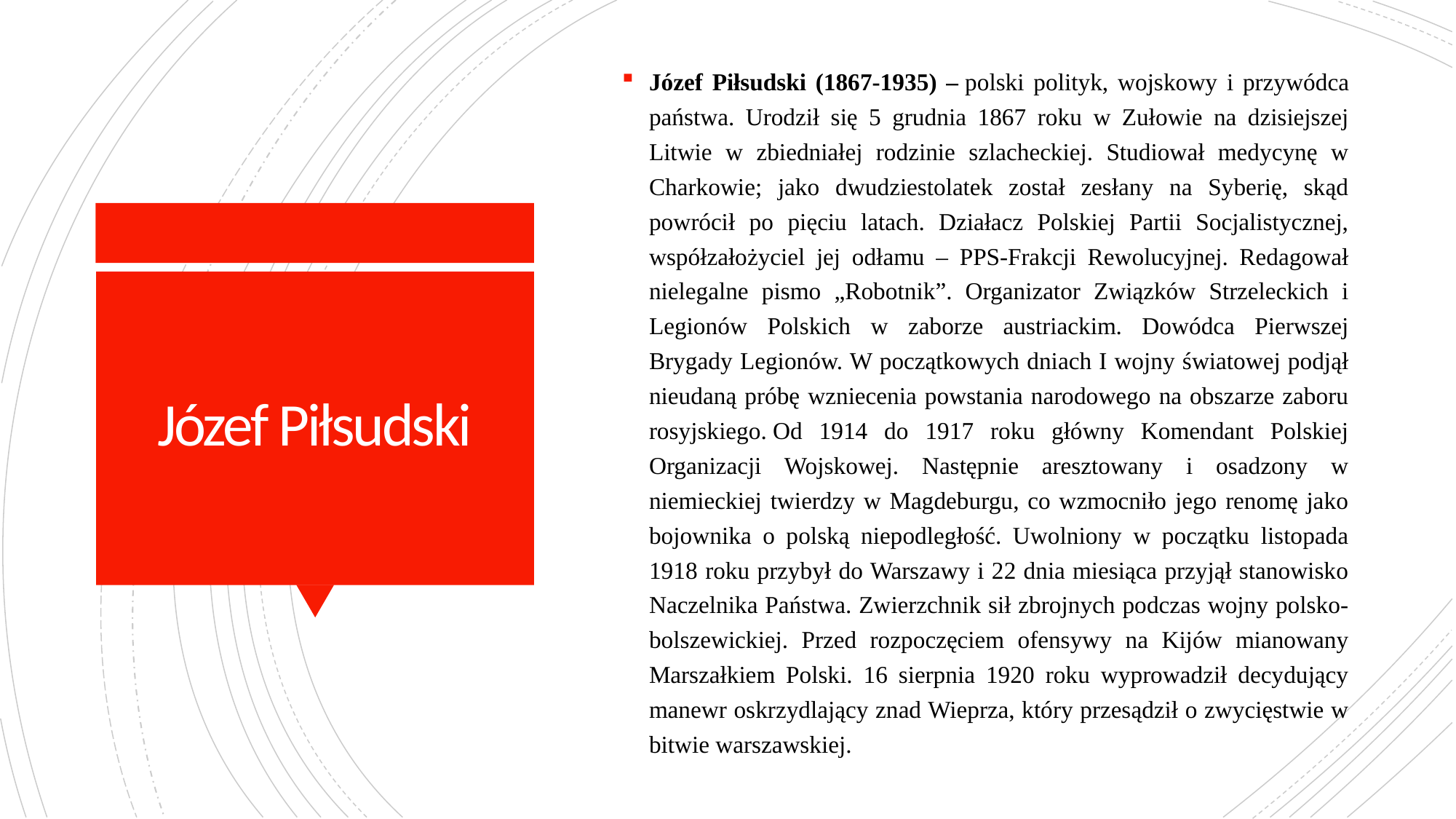

Józef Piłsudski (1867-1935) – polski polityk, wojskowy i przywódca państwa. Urodził się 5 grudnia 1867 roku w Zułowie na dzisiejszej Litwie w zbiedniałej rodzinie szlacheckiej. Studiował medycynę w Charkowie; jako dwudziestolatek został zesłany na Syberię, skąd powrócił po pięciu latach. Działacz Polskiej Partii Socjalistycznej, współzałożyciel jej odłamu – PPS-Frakcji Rewolucyjnej. Redagował nielegalne pismo „Robotnik”. Organizator Związków Strzeleckich i Legionów Polskich w zaborze austriackim. Dowódca Pierwszej Brygady Legionów. W początkowych dniach I wojny światowej podjął nieudaną próbę wzniecenia powstania narodowego na obszarze zaboru rosyjskiego. Od 1914 do 1917 roku główny Komendant Polskiej Organizacji Wojskowej. Następnie aresztowany i osadzony w niemieckiej twierdzy w Magdeburgu, co wzmocniło jego renomę jako bojownika o polską niepodległość. Uwolniony w początku listopada 1918 roku przybył do Warszawy i 22 dnia miesiąca przyjął stanowisko Naczelnika Państwa. Zwierzchnik sił zbrojnych podczas wojny polsko-bolszewickiej. Przed rozpoczęciem ofensywy na Kijów mianowany Marszałkiem Polski. 16 sierpnia 1920 roku wyprowadził decydujący manewr oskrzydlający znad Wieprza, który przesądził o zwycięstwie w bitwie warszawskiej.
# Józef Piłsudski